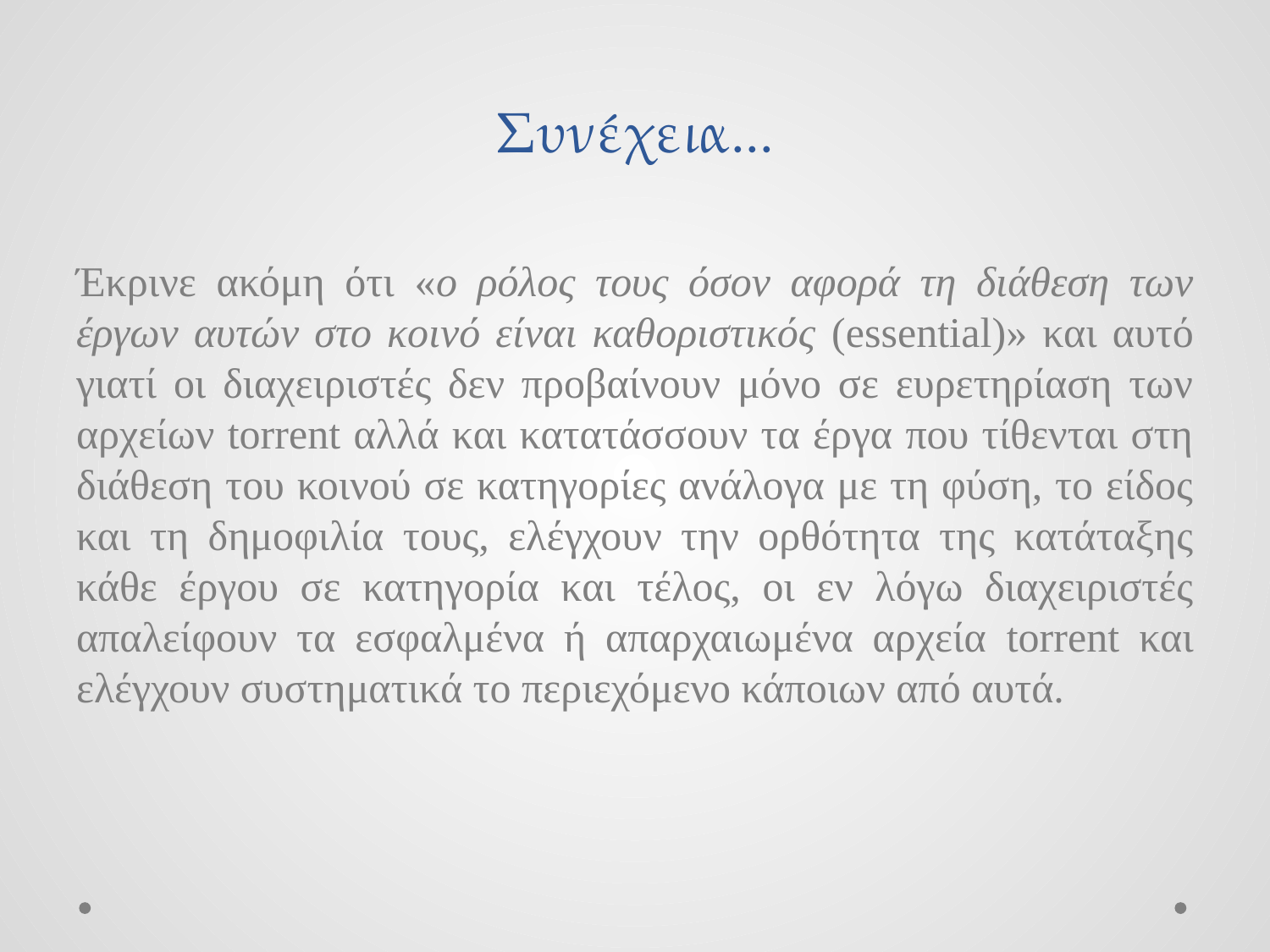

# Συνέχεια...

Έκρινε ακόμη ότι «ο ρόλος τους όσον αφορά τη διάθεση των έργων αυτών στο κοινό είναι καθοριστικός (essential)» και αυτό γιατί οι διαχειριστές δεν προβαίνουν μόνο σε ευρετηρίαση των αρχείων torrent αλλά και κατατάσσουν τα έργα που τίθενται στη διάθεση του κοινού σε κατηγορίες ανάλογα με τη φύση, το είδος και τη δημοφιλία τους, ελέγχουν την ορθότητα της κατάταξης κάθε έργου σε κατηγορία και τέλος, οι εν λόγω διαχειριστές απαλείφουν τα εσφαλμένα ή απαρχαιωμένα αρχεία torrent και ελέγχουν συστηματικά το περιεχόμενο κάποιων από αυτά.